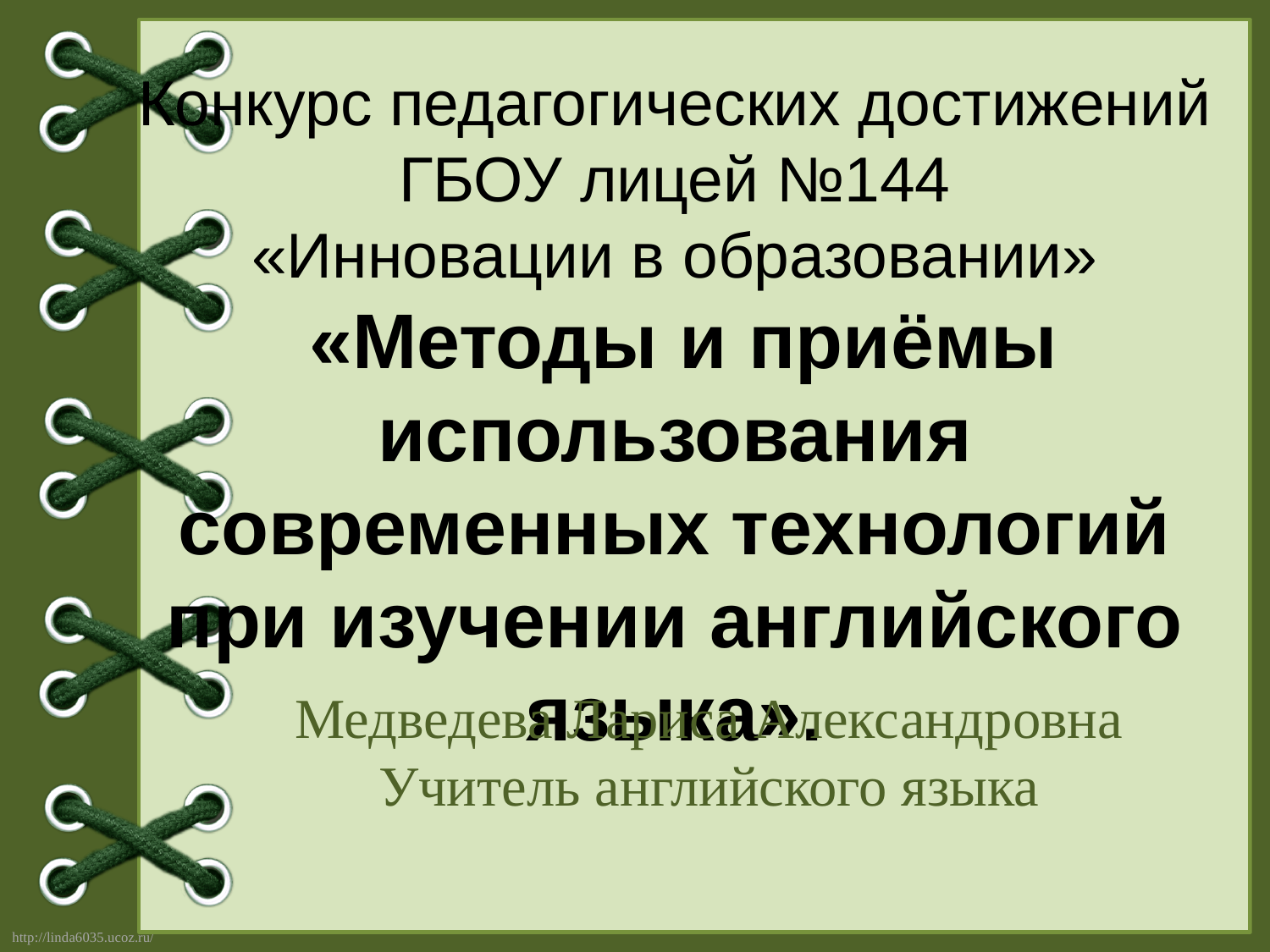

# Конкурс педагогических достижений ГБОУ лицей №144 «Инновации в образовании» «Методы и приёмы использования современных технологий при изучении английского языка».
Медведева Лариса Александровна
Учитель английского языка